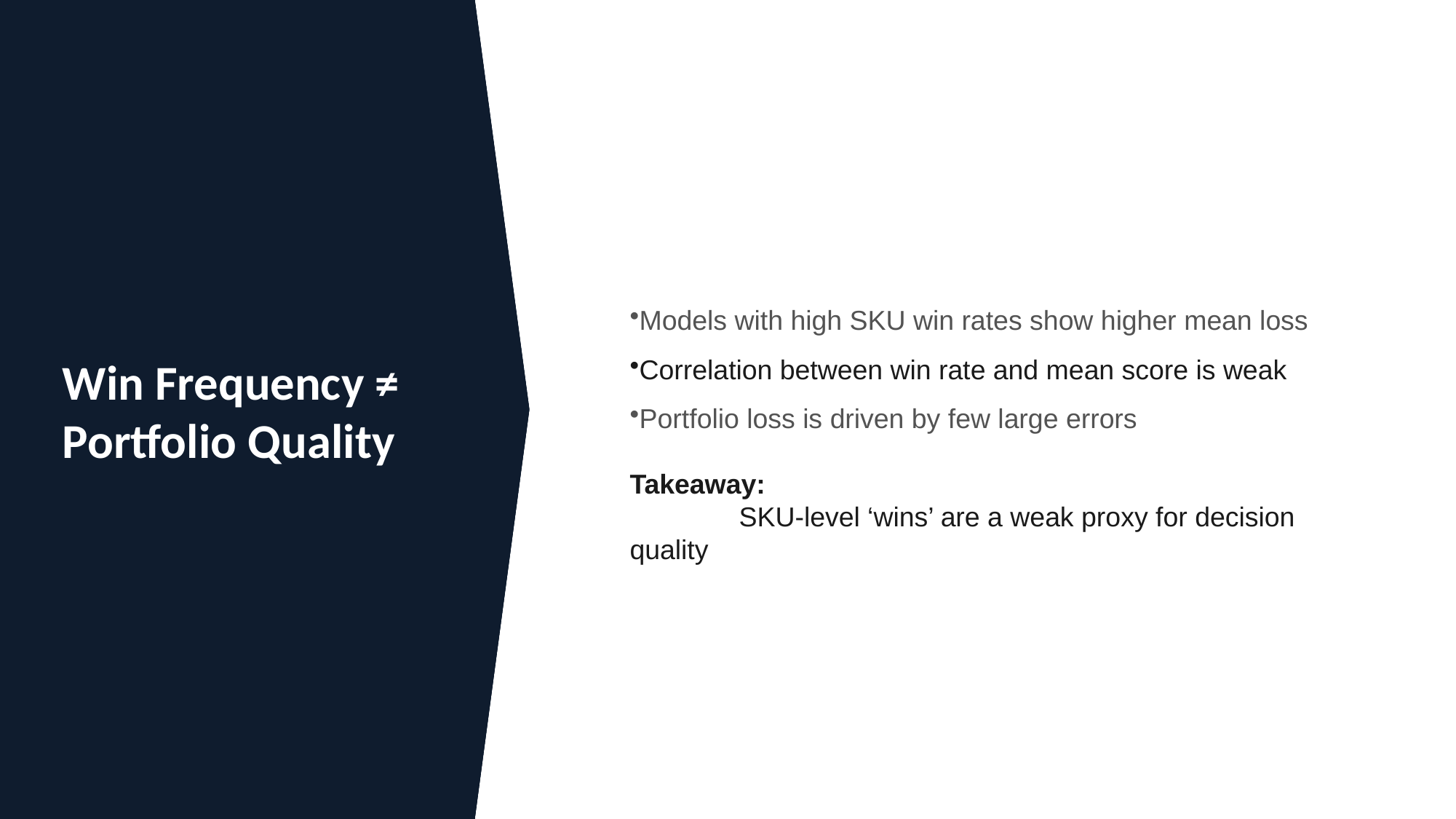

Models with high SKU win rates show higher mean loss
Correlation between win rate and mean score is weak
Portfolio loss is driven by few large errors

Takeaway:
	SKU-level ‘wins’ are a weak proxy for decision quality
# Win Frequency ≠ Portfolio Quality